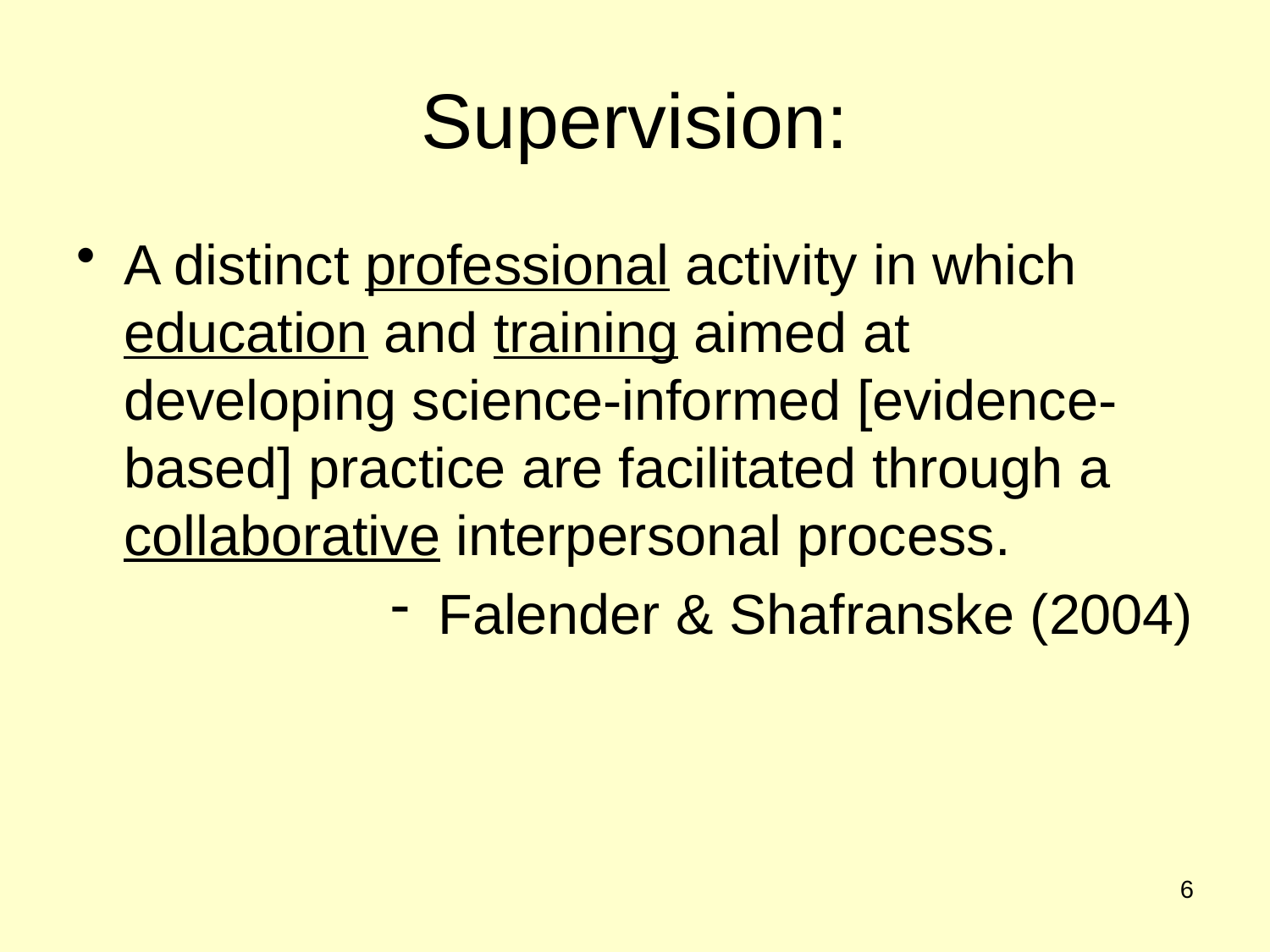

# Supervision:
A distinct professional activity in which education and training aimed at developing science-informed [evidence-based] practice are facilitated through a collaborative interpersonal process.
Falender & Shafranske (2004)

6